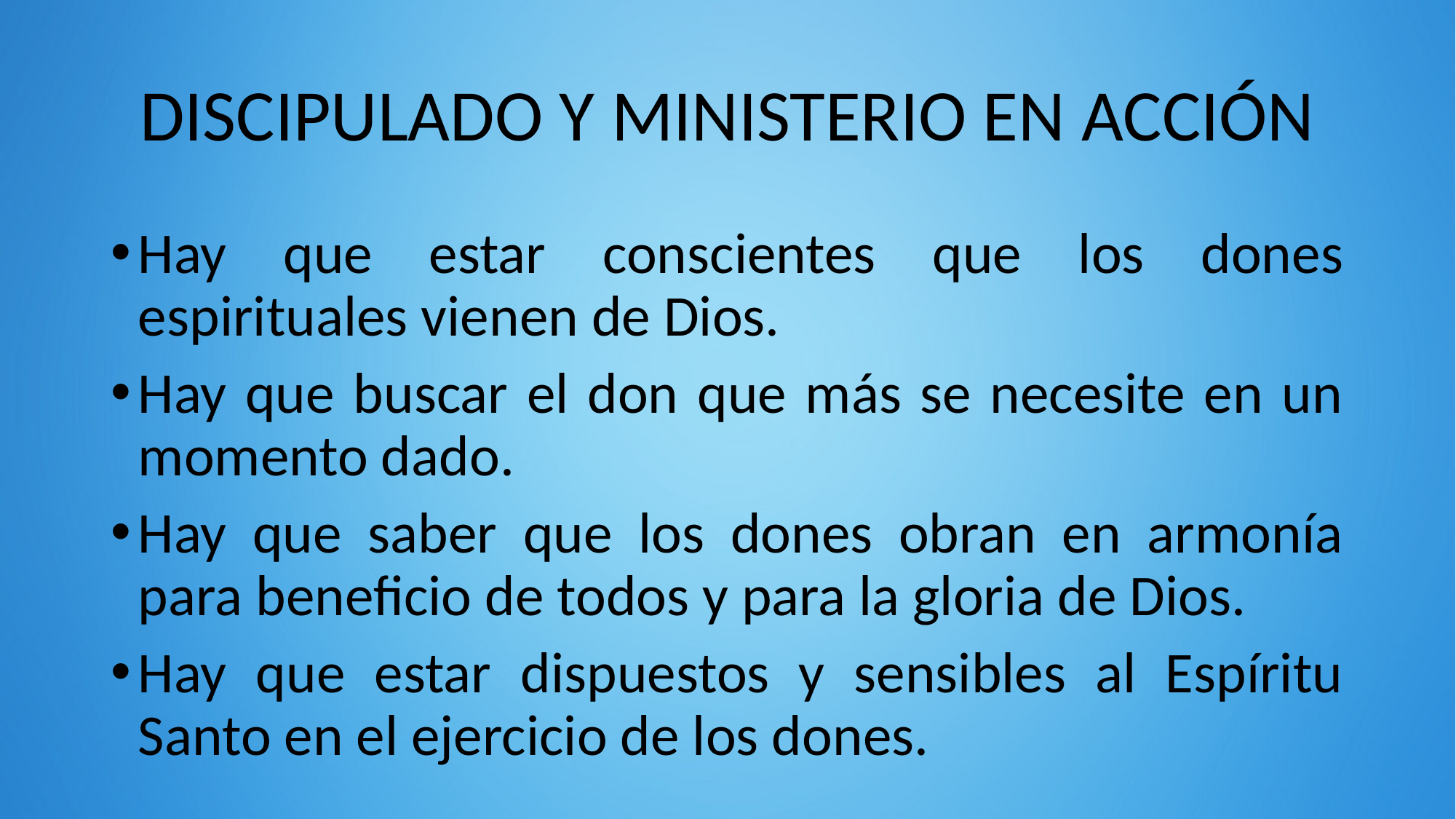

# DISCIPULADO Y MINISTERIO EN ACCIÓN
Hay que estar conscientes que los dones espirituales vienen de Dios.
Hay que buscar el don que más se necesite en un momento dado.
Hay que saber que los dones obran en armonía para beneficio de todos y para la gloria de Dios.
Hay que estar dispuestos y sensibles al Espíritu Santo en el ejercicio de los dones.